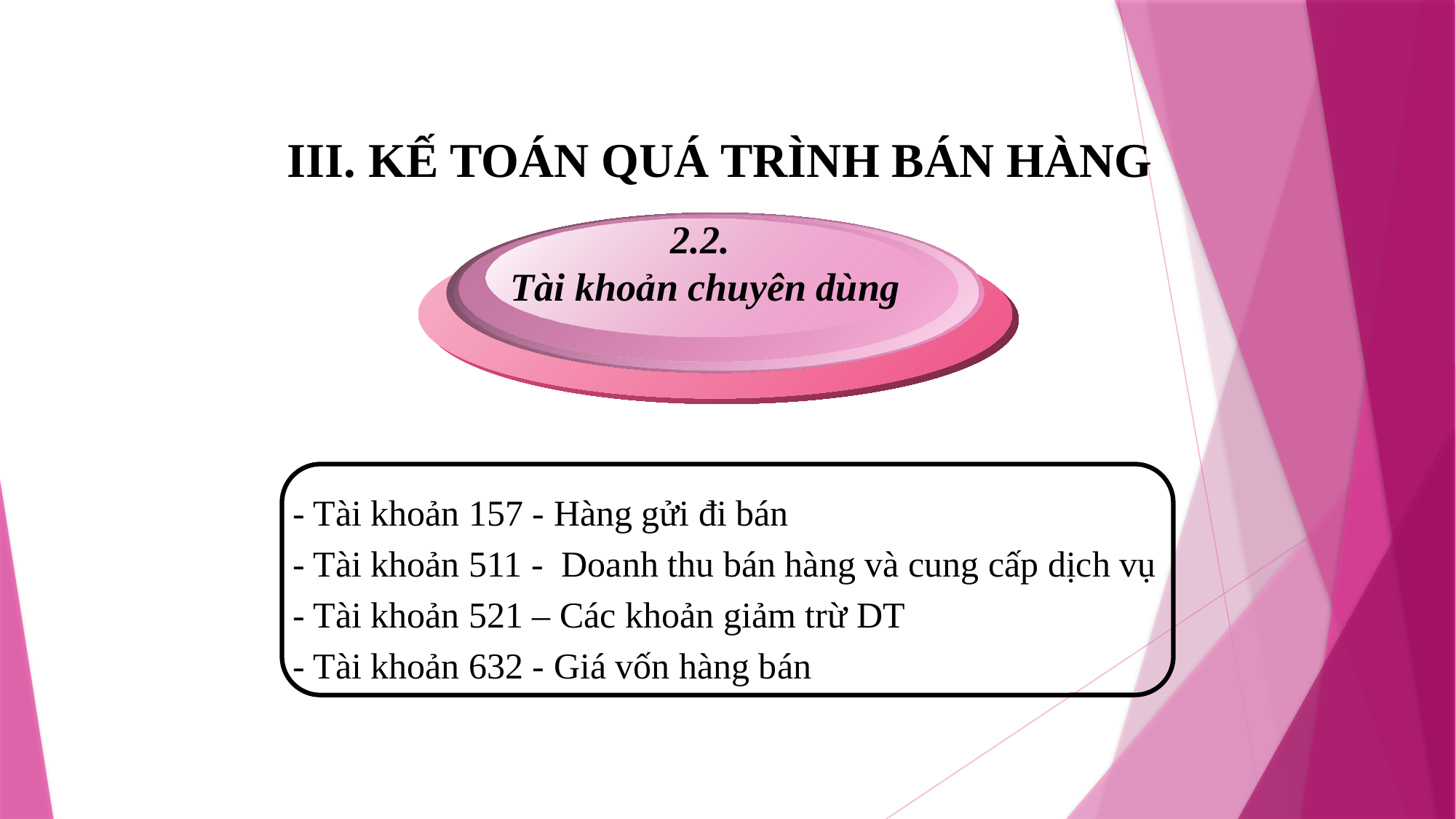

III. KẾ TOÁN QUÁ TRÌNH BÁN HÀNG
2.2.
Tài khoản chuyên dùng

- Tài khoản 157 - Hàng gửi đi bán
- Tài khoản 511 -  Doanh thu bán hàng và cung cấp dịch vụ
- Tài khoản 521 – Các khoản giảm trừ DT
- Tài khoản 632 - Giá vốn hàng bán
www.themegallery.com